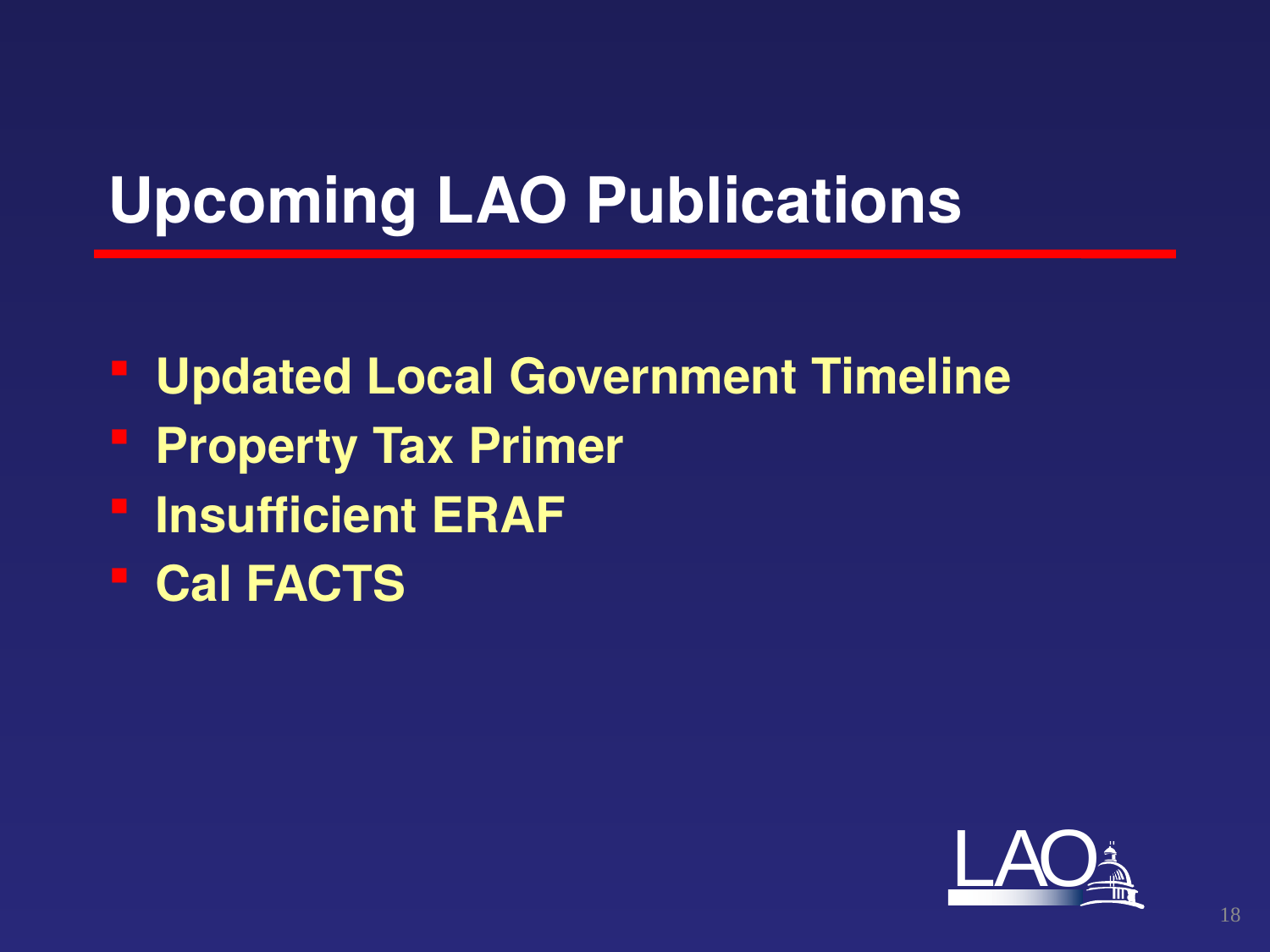

# Upcoming LAO Publications
Updated Local Government Timeline
Property Tax Primer
Insufficient ERAF
Cal FACTS
18